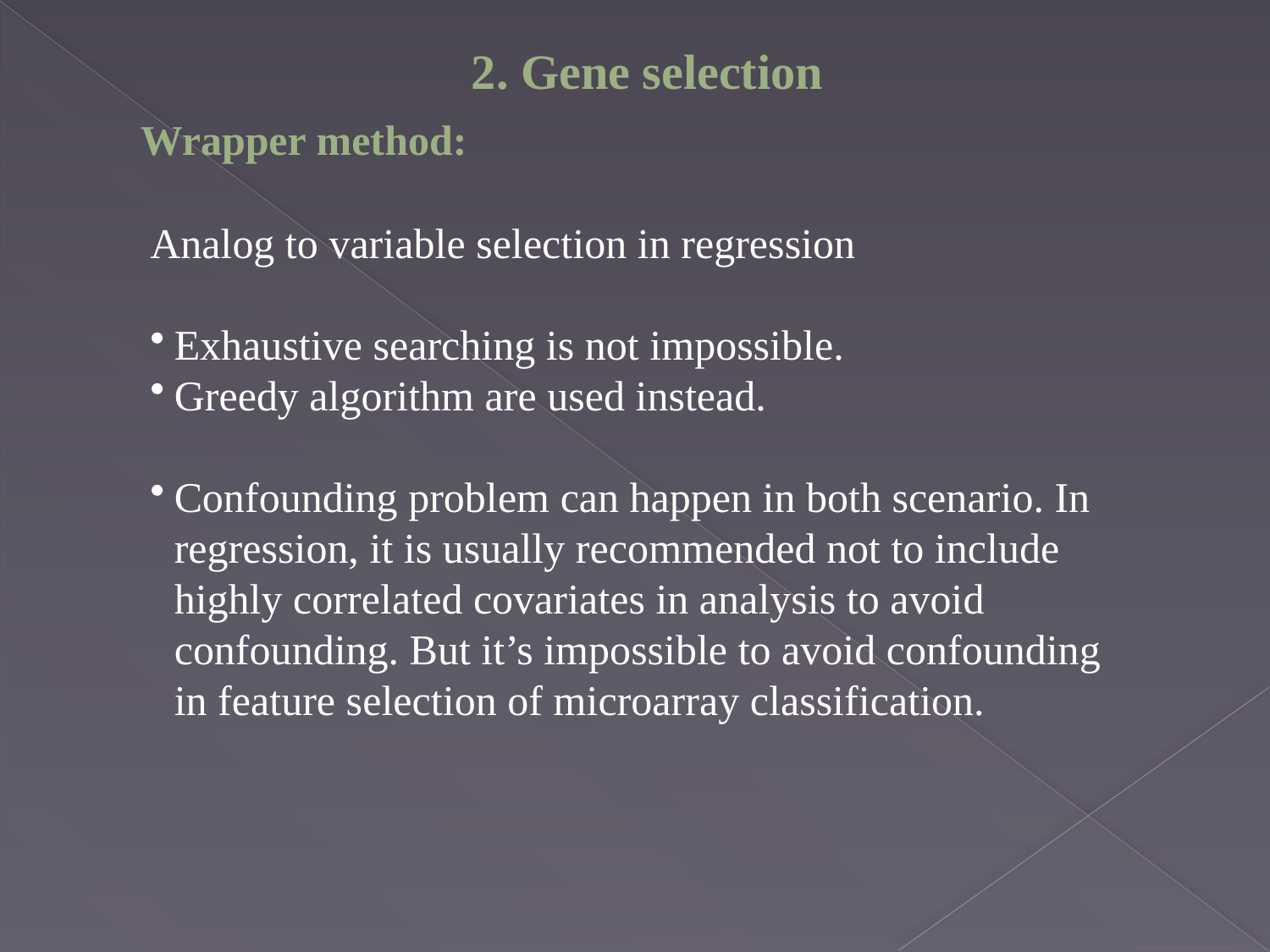

2. Gene selection
Wrapper method:
Analog to variable selection in regression

Exhaustive searching is not impossible.
Greedy algorithm are used instead.

Confounding problem can happen in both scenario. In regression, it is usually recommended not to include highly correlated covariates in analysis to avoid confounding. But it’s impossible to avoid confounding in feature selection of microarray classification.